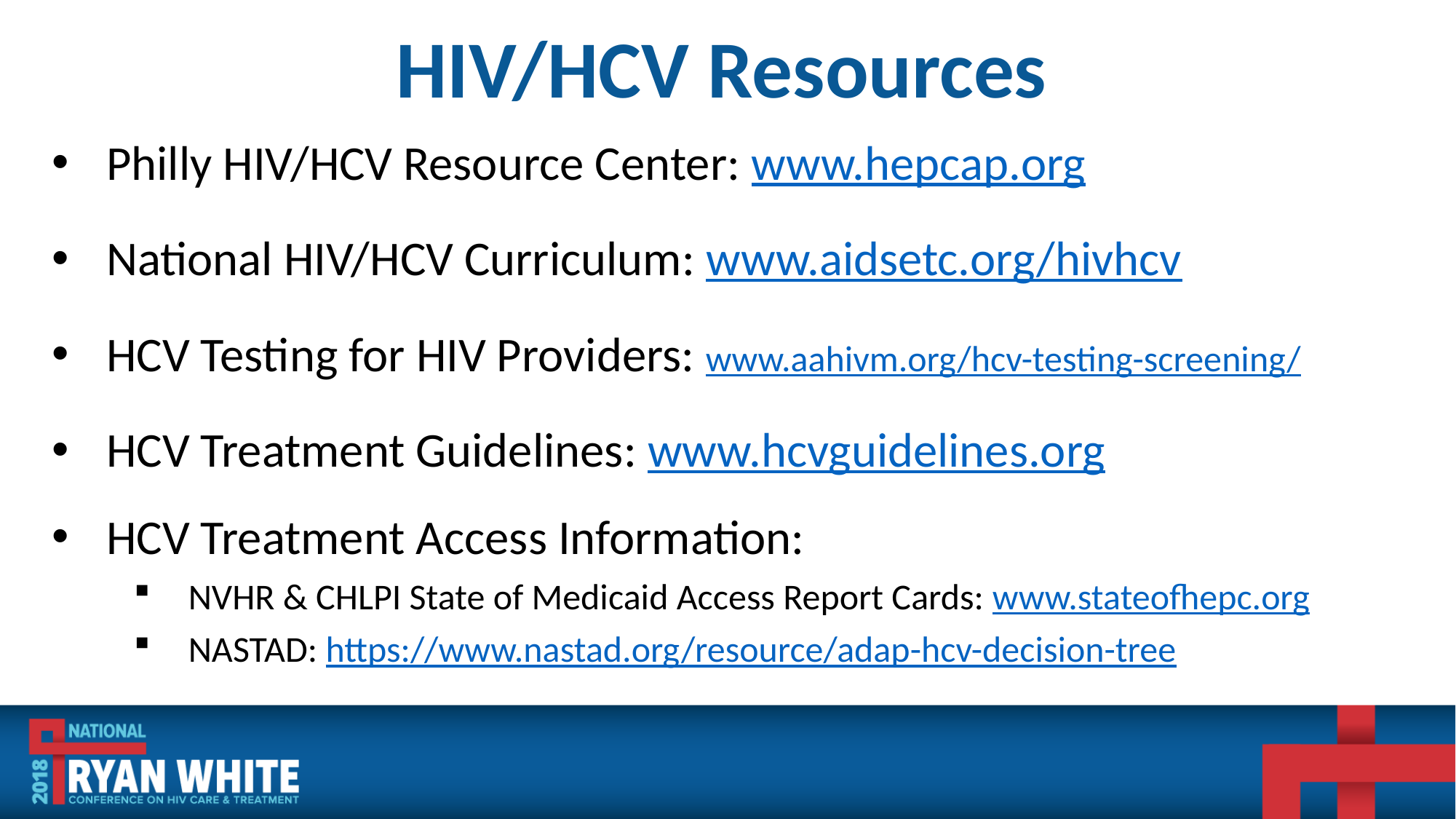

# HIV/HCV Resources
Philly HIV/HCV Resource Center: www.hepcap.org

National HIV/HCV Curriculum: www.aidsetc.org/hivhcv

HCV Testing for HIV Providers: www.aahivm.org/hcv-testing-screening/

HCV Treatment Guidelines: www.hcvguidelines.org

HCV Treatment Access Information:
NVHR & CHLPI State of Medicaid Access Report Cards: www.stateofhepc.org
NASTAD: https://www.nastad.org/resource/adap-hcv-decision-tree